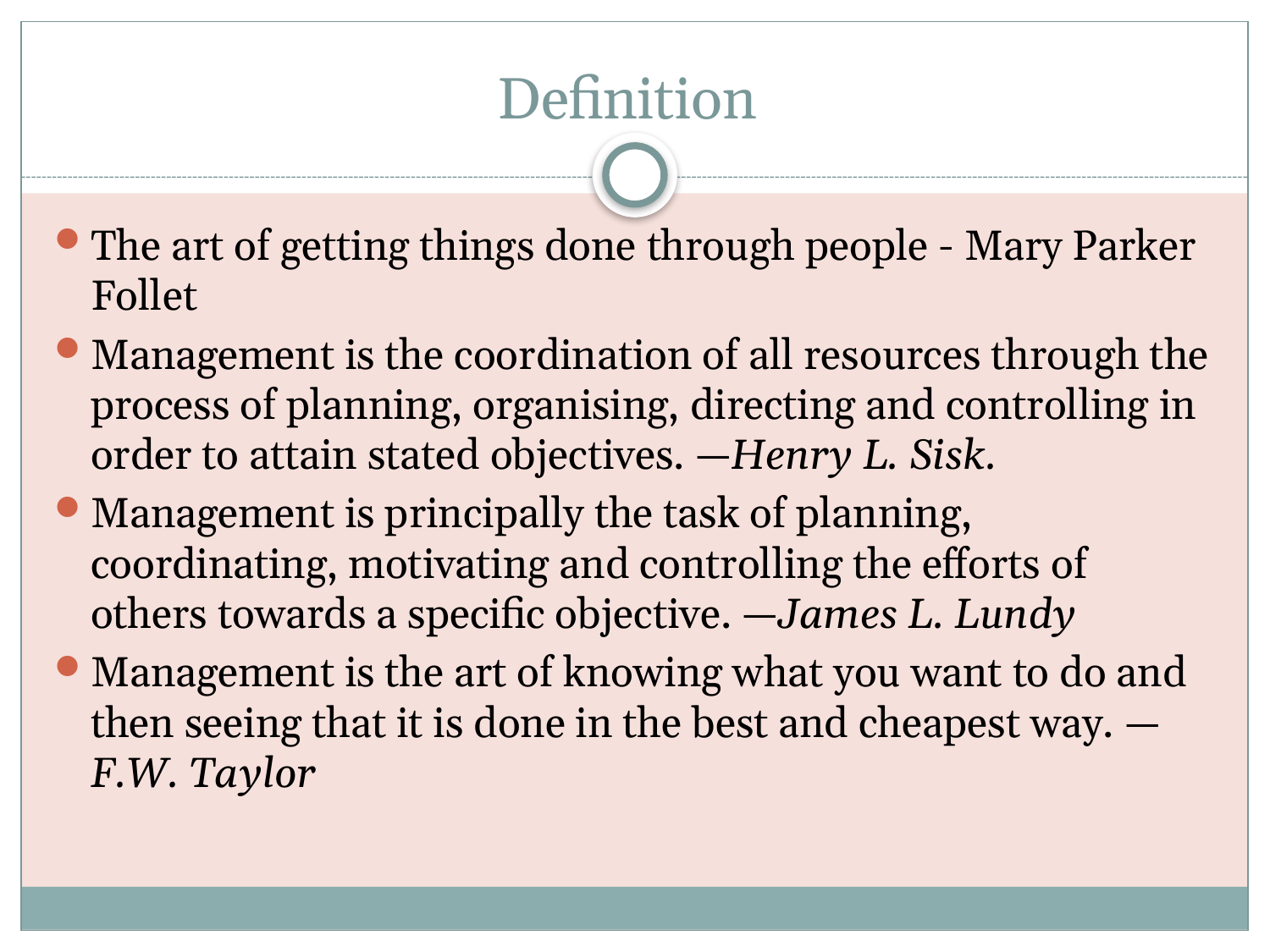

# Definition
The art of getting things done through people - Mary Parker Follet
Management is the coordination of all resources through the process of planning, organising, directing and controlling in order to attain stated objectives. —Henry L. Sisk.
Management is principally the task of planning, coordinating, motivating and controlling the efforts of others towards a specific objective. —James L. Lundy
Management is the art of knowing what you want to do and then seeing that it is done in the best and cheapest way. —F.W. Taylor